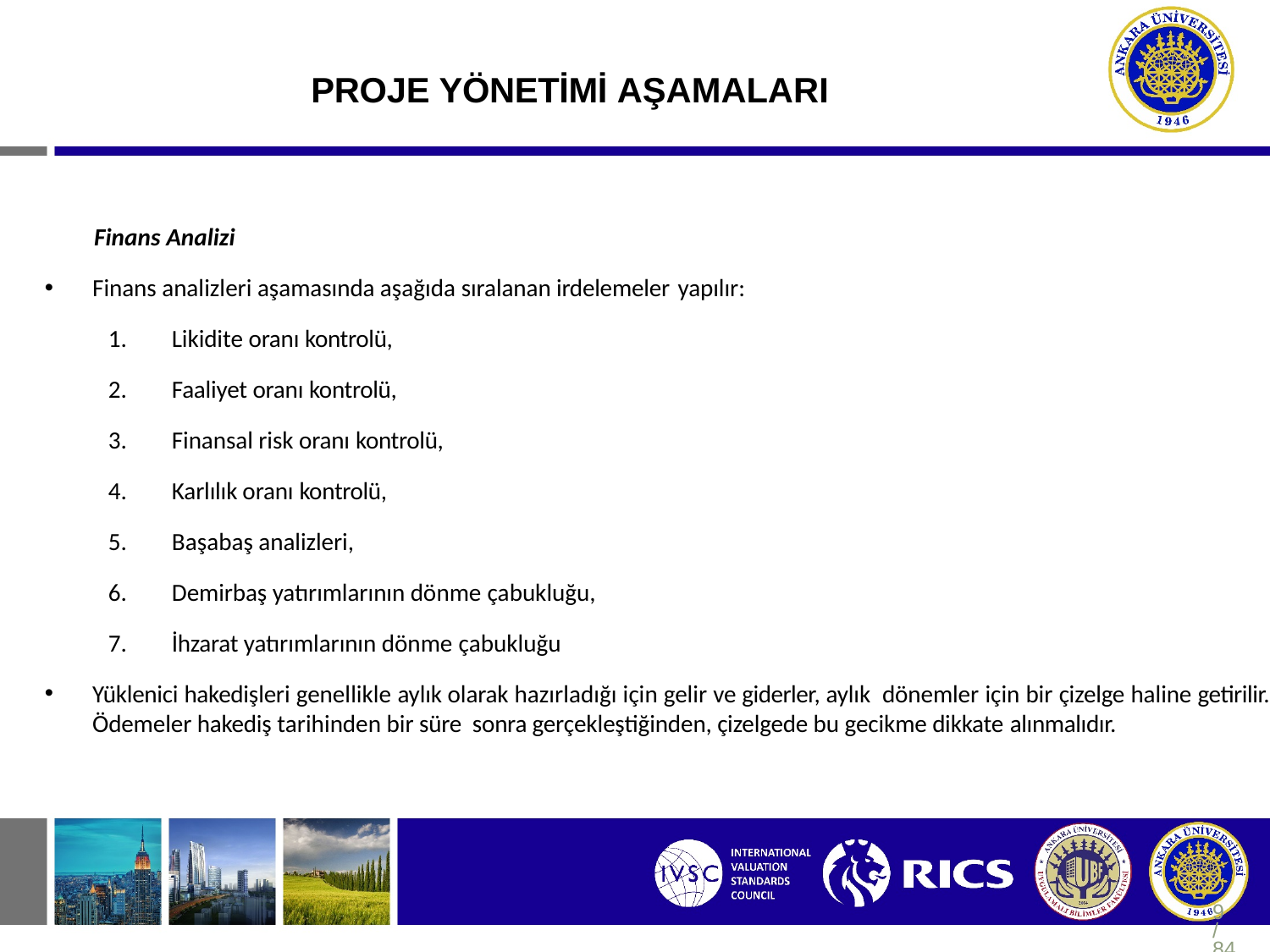

# PROJE YÖNETİMİ AŞAMALARI
Finans Analizi
Finans analizleri aşamasında aşağıda sıralanan irdelemeler yapılır:
Likidite oranı kontrolü,
Faaliyet oranı kontrolü,
Finansal risk oranı kontrolü,
Karlılık oranı kontrolü,
Başabaş analizleri,
Demirbaş yatırımlarının dönme çabukluğu,
İhzarat yatırımlarının dönme çabukluğu
Yüklenici hakedişleri genellikle aylık olarak hazırladığı için gelir ve giderler, aylık  dönemler için bir çizelge haline getirilir. Ödemeler hakediş tarihinden bir süre  sonra gerçekleştiğinden, çizelgede bu gecikme dikkate alınmalıdır.
9/84